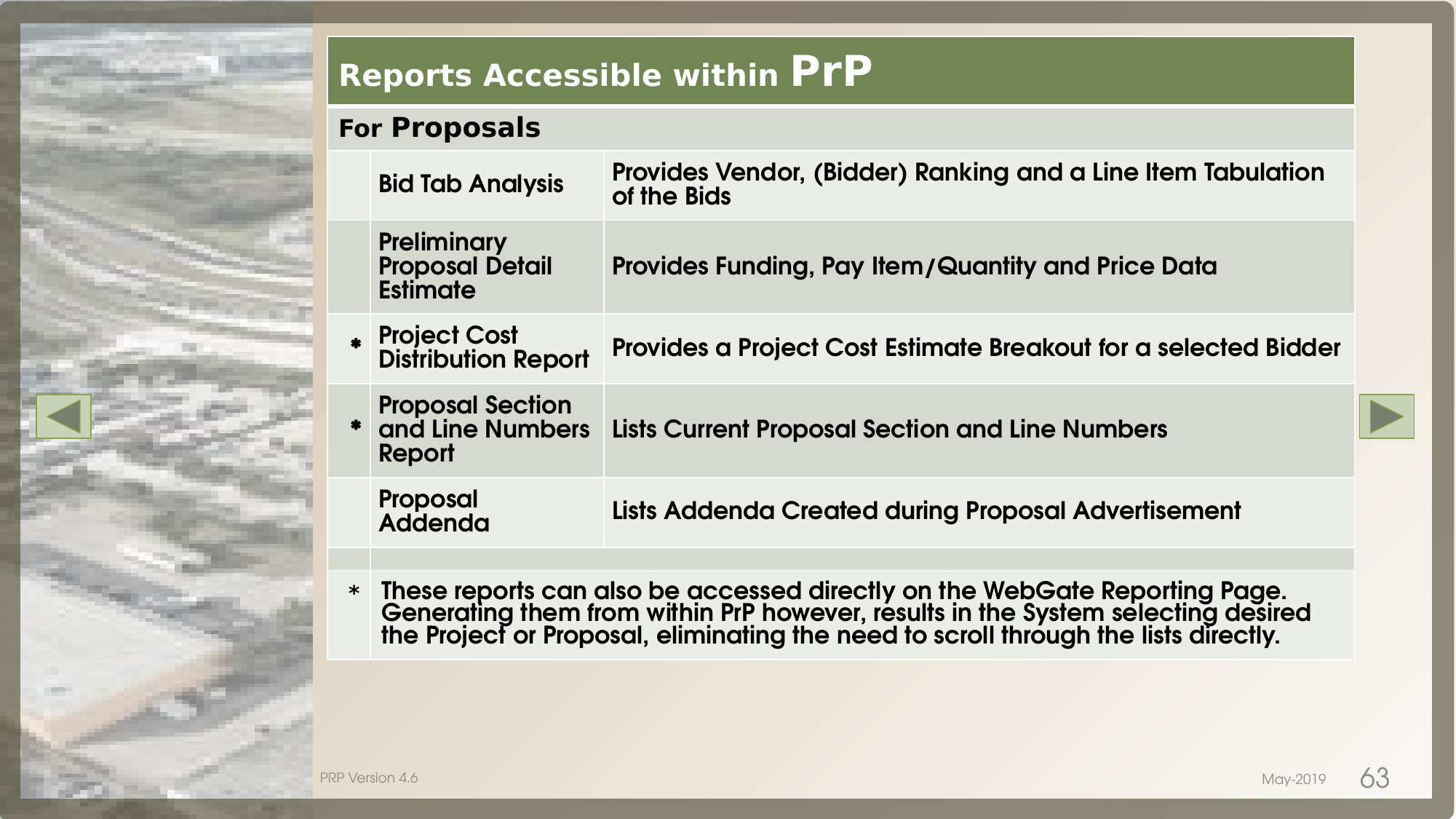

| Reports Accessible within PrP |  |  |
| --- | --- | --- |
| For Proposals |  |  |
|  | Bid Tab Analysis | Provides Vendor, (Bidder) Ranking and a Line Item Tabulation of the Bids |
|  | Preliminary Proposal Detail Estimate | Provides Funding, Pay Item/Quantity and Price Data |
| \* | Project Cost Distribution Report | Provides a Project Cost Estimate Breakout for a selected Bidder |
| \* | Proposal Section and Line Numbers Report | Lists Current Proposal Section and Line Numbers |
|  | Proposal Addenda | Lists Addenda Created during Proposal Advertisement |
|  |  |  |
| \* | These reports can also be accessed directly on the WebGate Reporting Page. Generating them from within PrP however, results in the System selecting desired the Project or Proposal, eliminating the need to scroll through the lists directly. |  |
PRP Version 4.6
May-2019